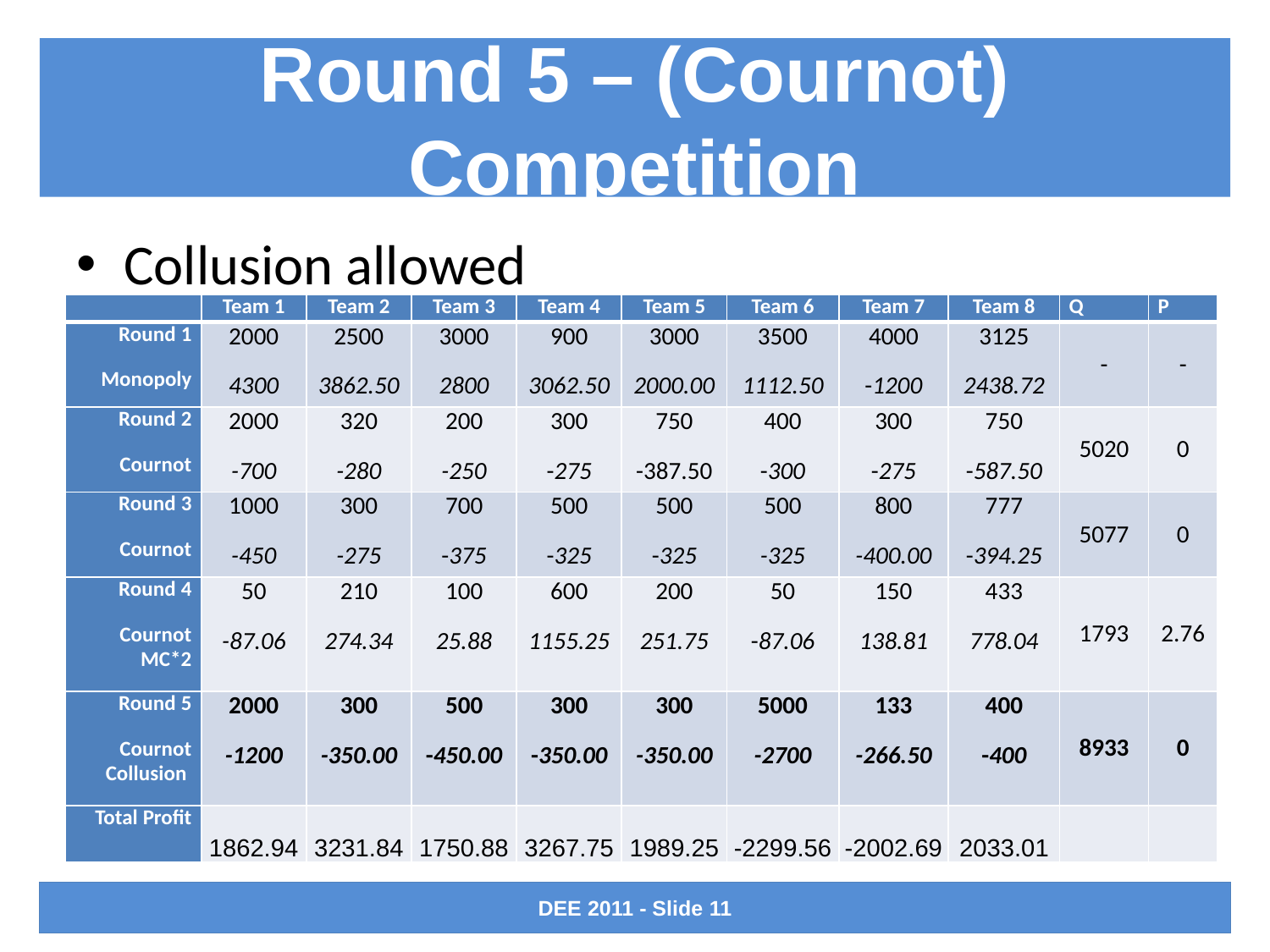

# Round 5 – (Cournot) Competition
Collusion allowed

|  | Team 1 | Team 2 | Team 3 | Team 4 | Team 5 | Team 6 | Team 7 | Team 8 | Q | P |
| --- | --- | --- | --- | --- | --- | --- | --- | --- | --- | --- |
| Round 1 Monopoly | 2000 4300 | 2500 3862.50 | 3000 2800 | 900 3062.50 | 3000 2000.00 | 3500 1112.50 | 4000 -1200 | 3125 2438.72 | - | - |
| Round 2 Cournot | 2000 -700 | 320 -280 | 200 -250 | 300 -275 | 750 -387.50 | 400 -300 | 300 -275 | 750 -587.50 | 5020 | 0 |
| Round 3 Cournot | 1000 -450 | 300 -275 | 700 -375 | 500 -325 | 500 -325 | 500 -325 | 800 -400.00 | 777 -394.25 | 5077 | 0 |
| Round 4 Cournot MC\*2 | 50 -87.06 | 210 274.34 | 100 25.88 | 600 1155.25 | 200 251.75 | 50 -87.06 | 150 138.81 | 433 778.04 | 1793 | 2.76 |
| Round 5 Cournot Collusion | 2000 -1200 | 300 -350.00 | 500 -450.00 | 300 -350.00 | 300 -350.00 | 5000 -2700 | 133 -266.50 | 400 -400 | 8933 | 0 |
| Total Profit | 1862.94 | 3231.84 | 1750.88 | 3267.75 | 1989.25 | -2299.56 | -2002.69 | 2033.01 |  |  |
DEE 2011 - Slide 11